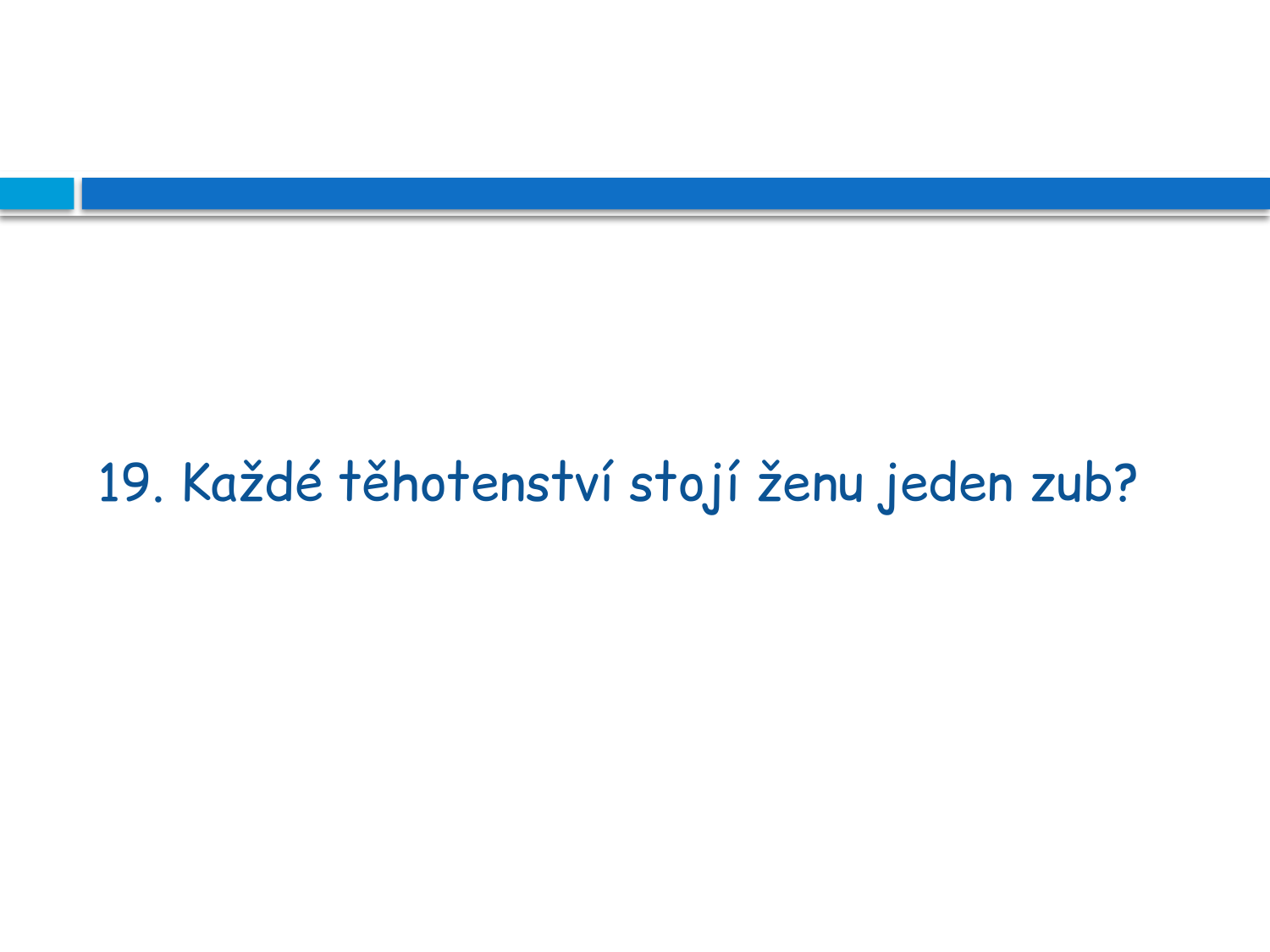

#

19. Každé těhotenství stojí ženu jeden zub?